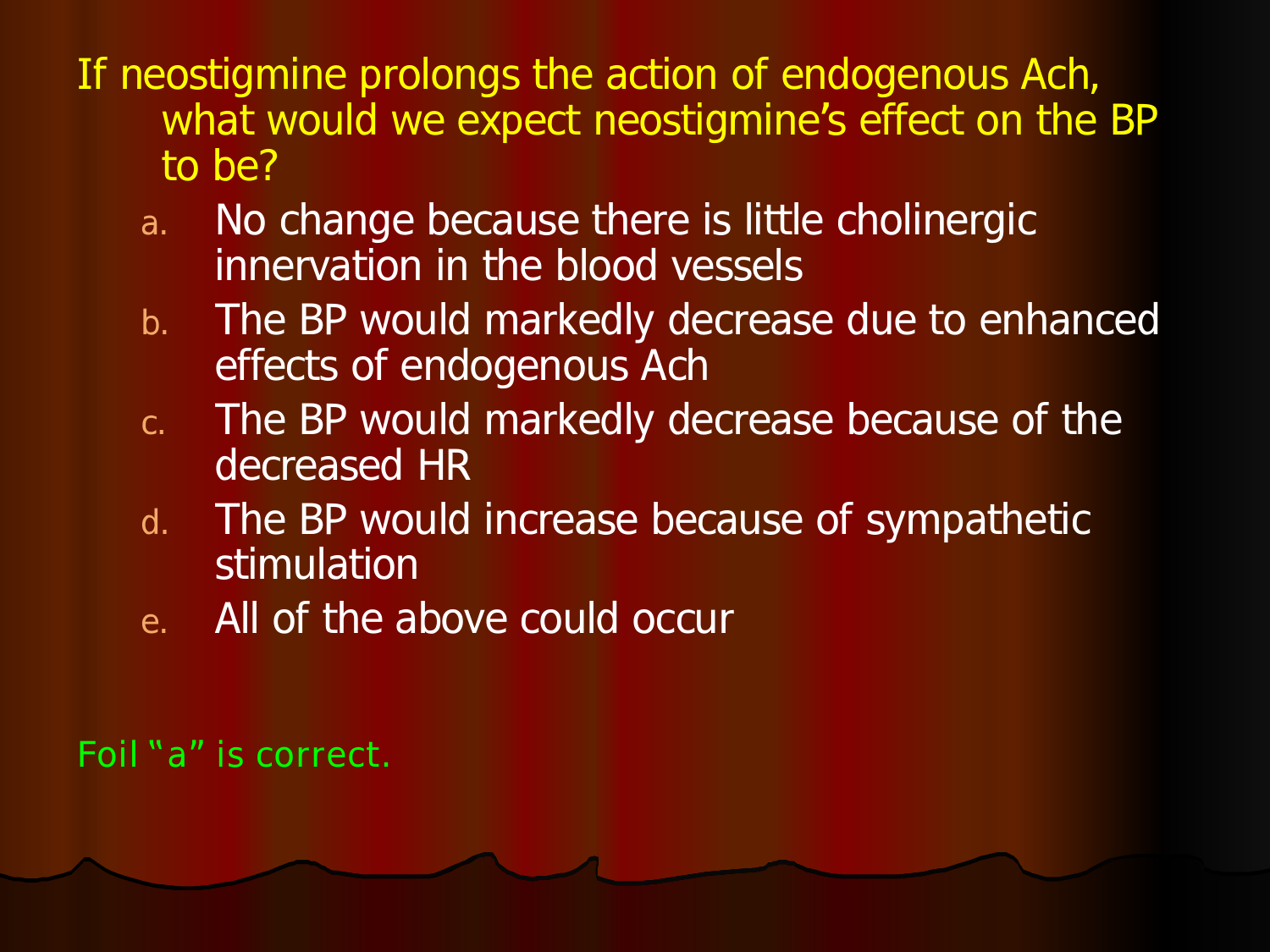

#
If neostigmine prolongs the action of endogenous Ach, what would we expect neostigmine’s effect on the BP to be?
No change because there is little cholinergic innervation in the blood vessels
The BP would markedly decrease due to enhanced effects of endogenous Ach
The BP would markedly decrease because of the decreased HR
The BP would increase because of sympathetic stimulation
All of the above could occur

Foil “a” is correct.